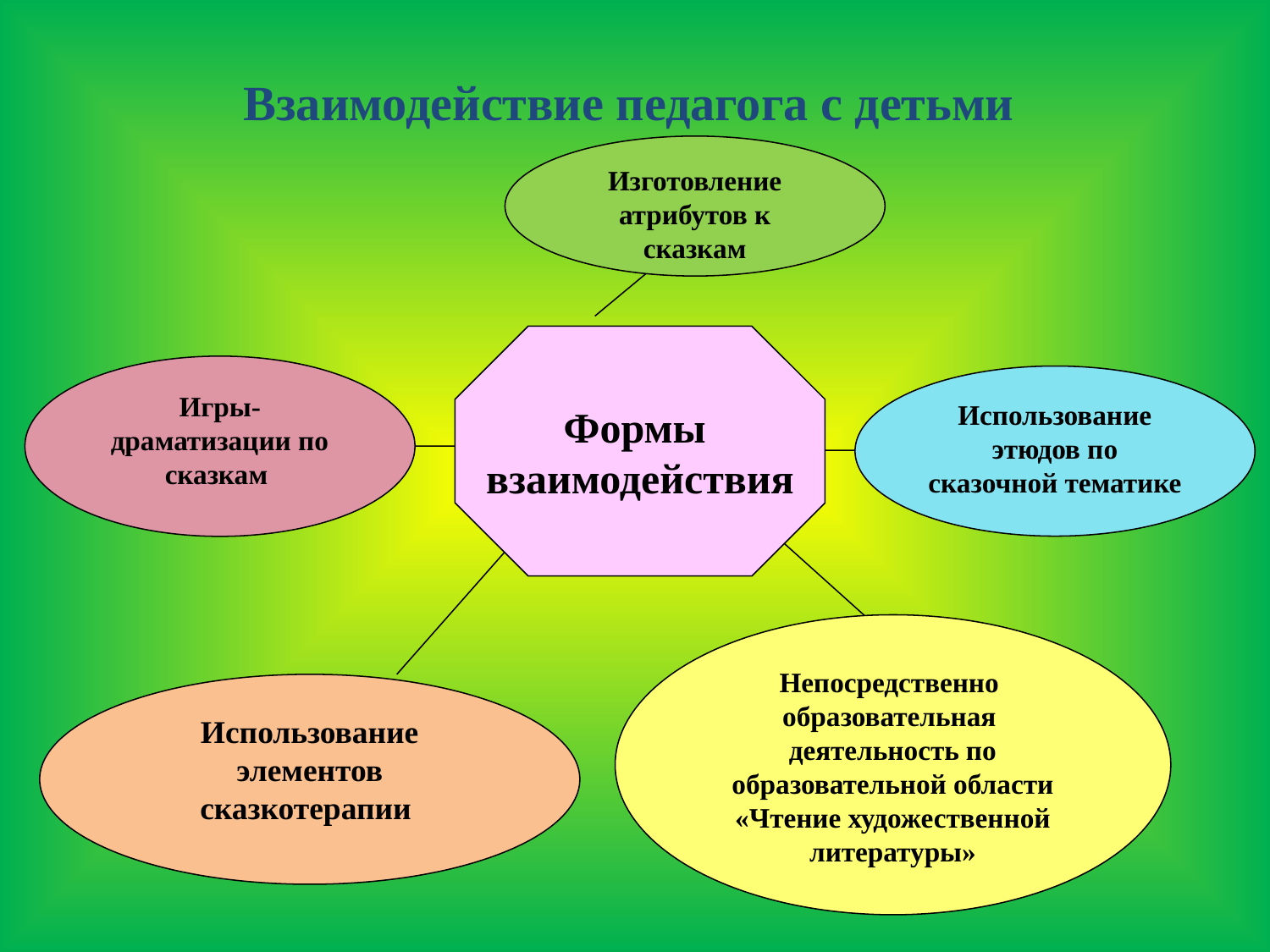

# Взаимодействие педагога с детьми
Изготовление атрибутов к сказкам

Формы
взаимодействия
Игры-драматизации по сказкам
Использование этюдов по сказочной тематике

Непосредственно  образовательная  деятельность по образовательной области «Чтение художественной литературы»
Использование элементов сказкотерапии